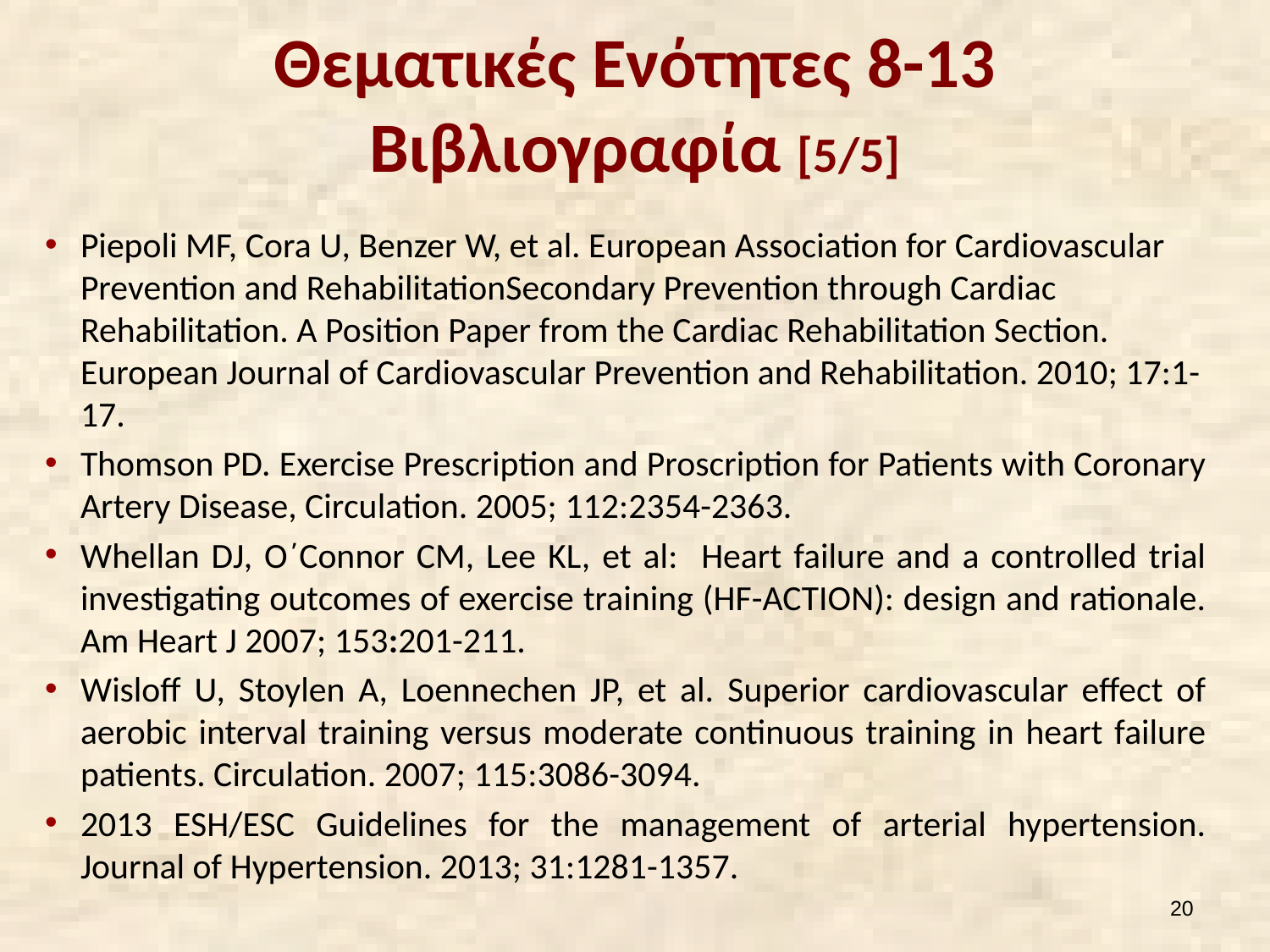

# Θεματικές Ενότητες 8-13 Βιβλιογραφία [5/5]
Piepoli MF, Cora U, Benzer W, et al. European Association for Cardiovascular Prevention and RehabilitationSecondary Prevention through Cardiac Rehabilitation. A Position Paper from the Cardiac Rehabilitation Section. European Journal of Cardiovascular Prevention and Rehabilitation. 2010; 17:1-17.
Thomson PD. Exercise Prescription and Proscription for Patients with Coronary Artery Disease, Circulation. 2005; 112:2354-2363.
Whellan DJ, O΄Connor CM, Lee KL, et al:  Heart failure and a controlled trial investigating outcomes of exercise training (HF-ACTION): design and rationale. Am Heart J 2007; 153:201-211.
Wisloff U, Stoylen A, Loennechen JP, et al. Superior cardiovascular effect of aerobic interval training versus moderate continuous training in heart failure patients. Circulation. 2007; 115:3086-3094.
2013 ESH/ESC Guidelines for the management of arterial hypertension. Journal of Hypertension. 2013; 31:1281-1357.

20